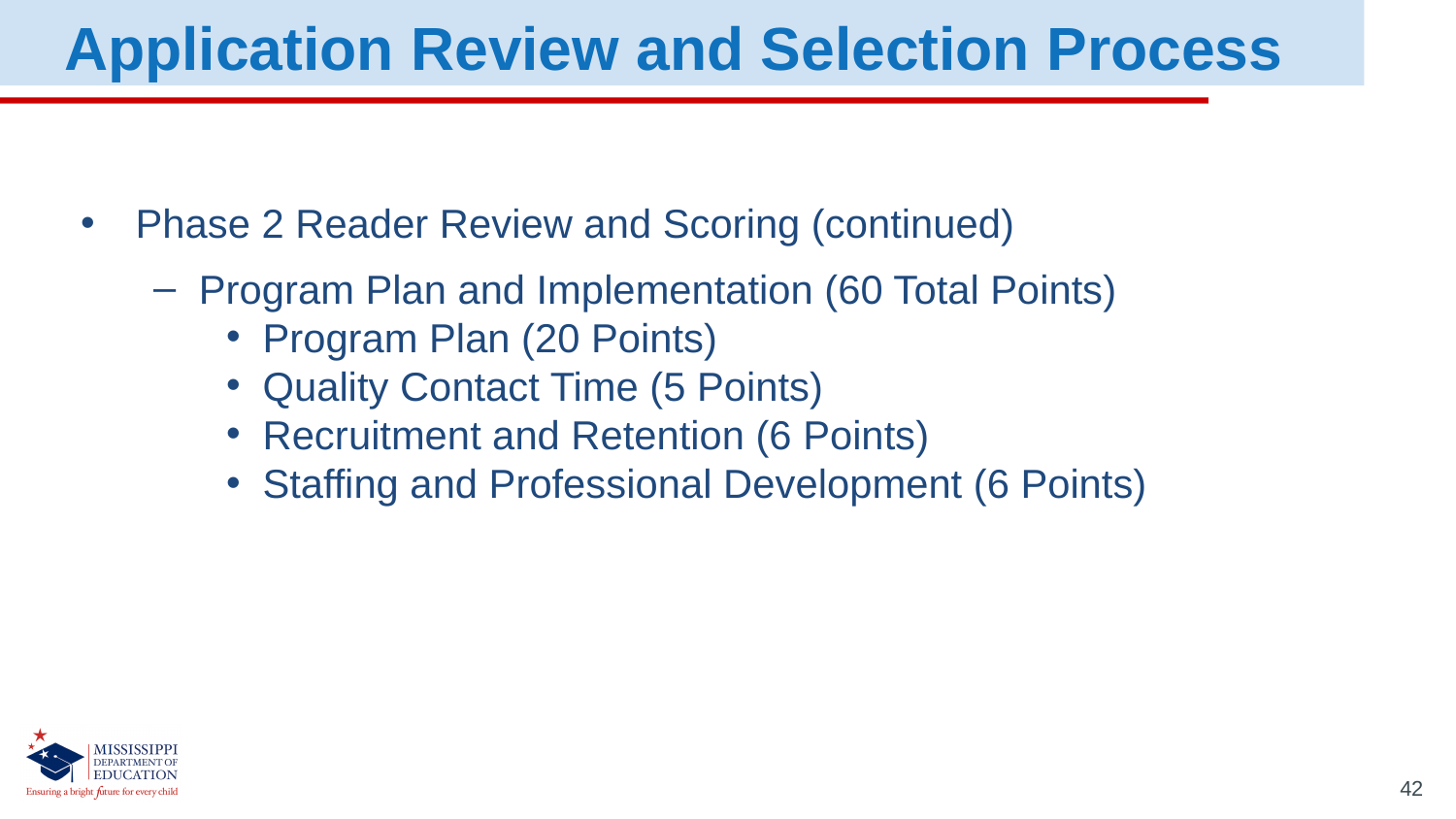

Application Review and Selection Process
Phase 2 Reader Review and Scoring (continued)

Program Plan and Implementation (60 Total Points)
Program Plan (20 Points)
Quality Contact Time (5 Points)
Recruitment and Retention (6 Points)
Staffing and Professional Development (6 Points)

42